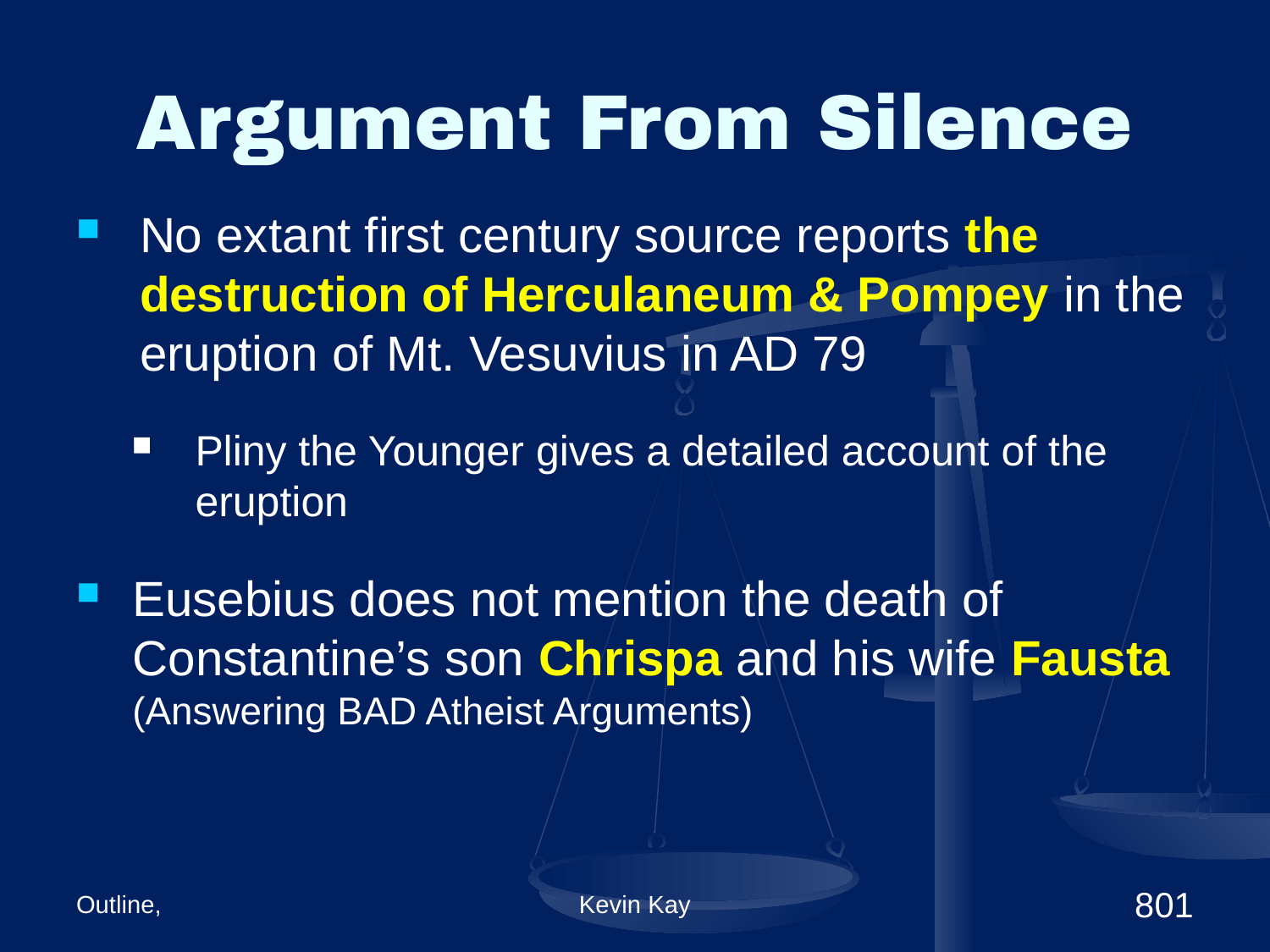

# Argument From Silence
No extant first century source reports the destruction of Herculaneum & Pompey in the eruption of Mt. Vesuvius in AD 79
Pliny the Younger gives a detailed account of the eruption
Eusebius does not mention the death of Constantine’s son Chrispa and his wife Fausta  (Answering BAD Atheist Arguments)

Outline,
Kevin Kay
801